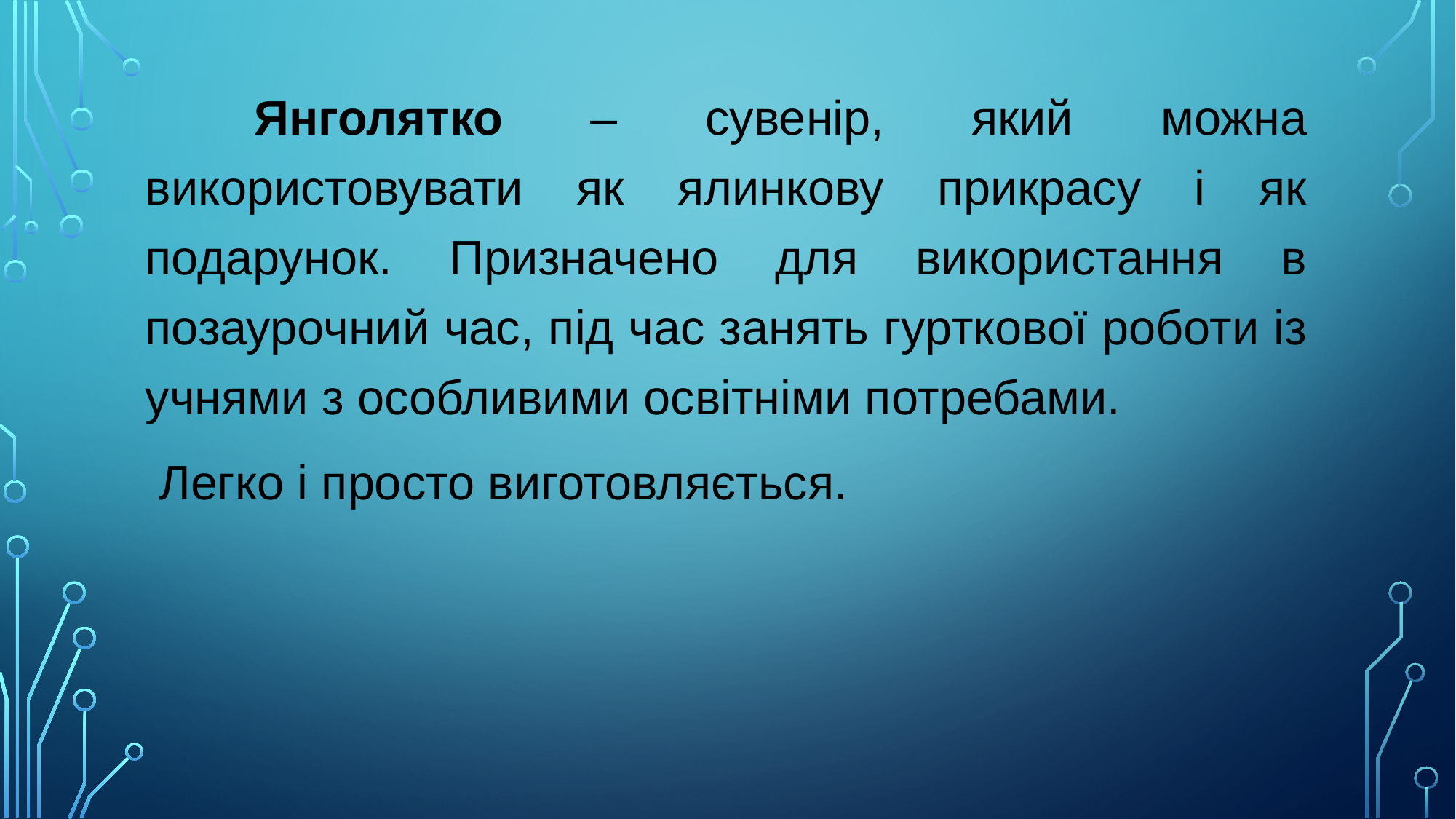

Янголятко – сувенір, який можна використовувати як ялинкову прикрасу і як подарунок. Призначено для використання в позаурочний час, під час занять гурткової роботи із учнями з особливими освітніми потребами.
 Легко і просто виготовляється.